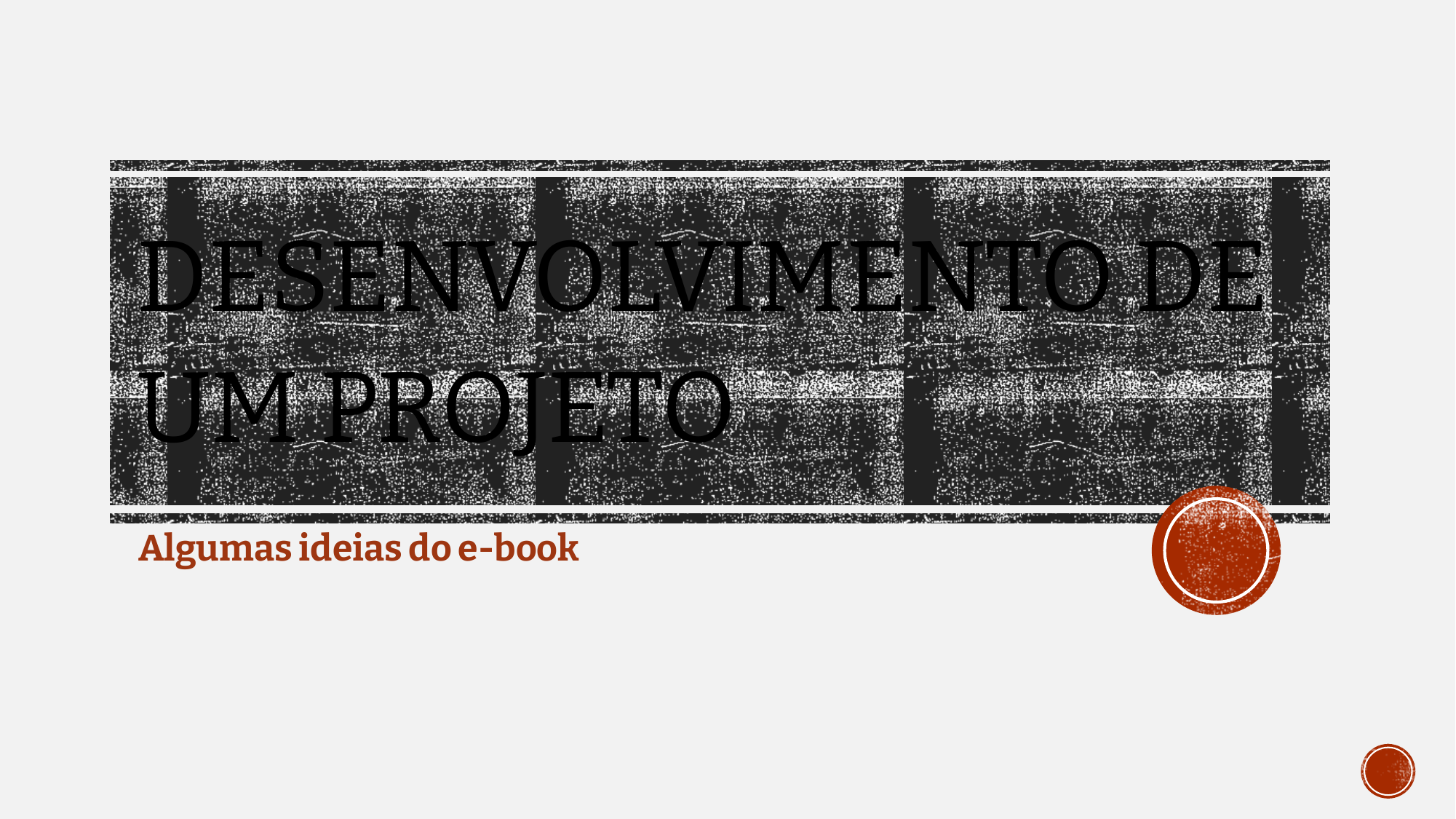

# Desenvolvimento de um projeto
Algumas ideias do e-book